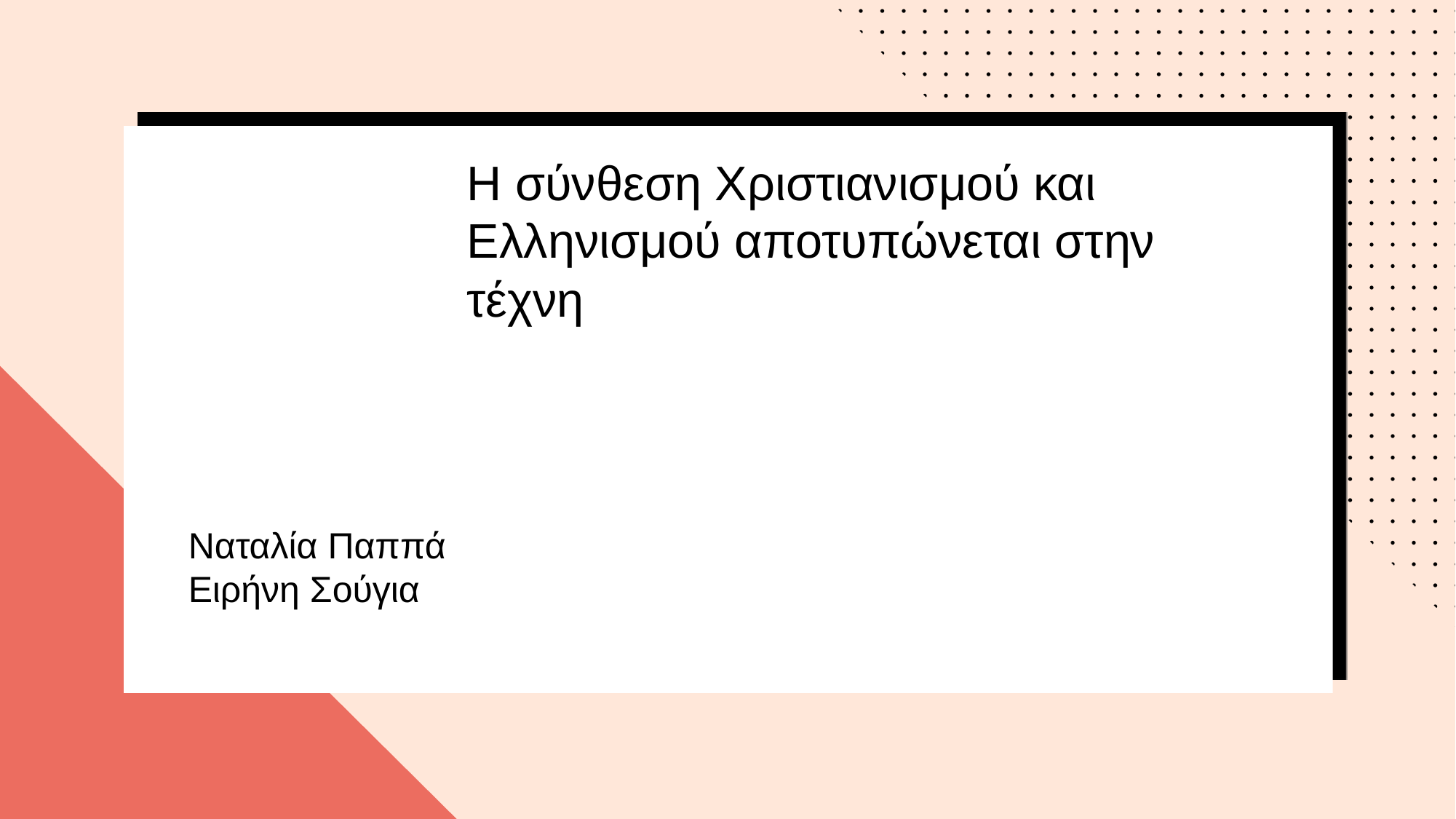

Η σύνθεση Χριστιανισμού και Ελληνισμού αποτυπώνεται στην τέχνη

Ναταλία Παππά
Ειρήνη Σούγια